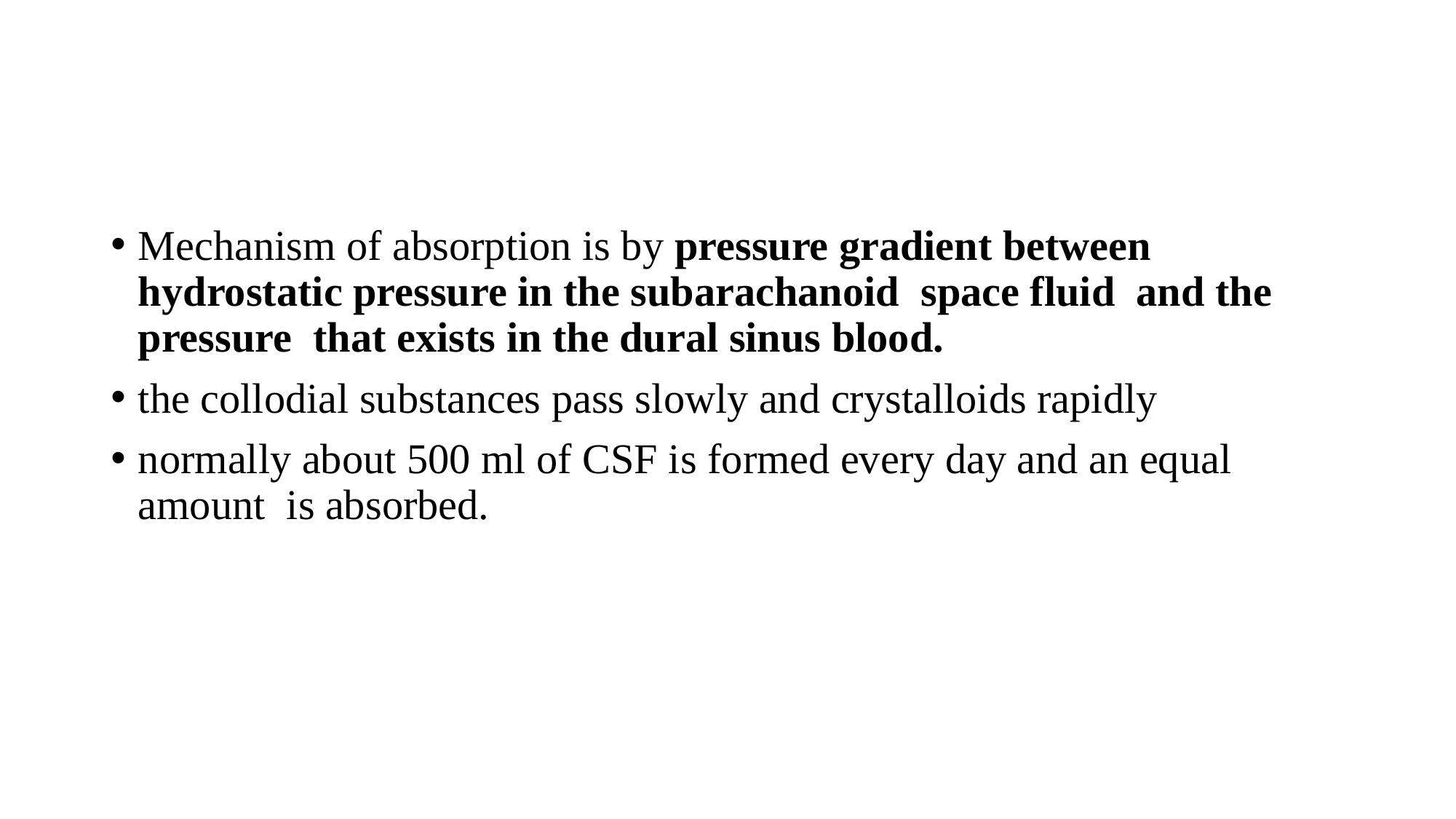

#
Mechanism of absorption is by pressure gradient between hydrostatic pressure in the subarachanoid  space fluid  and the pressure  that exists in the dural sinus blood.
the collodial substances pass slowly and crystalloids rapidly
normally about 500 ml of CSF is formed every day and an equal amount  is absorbed.